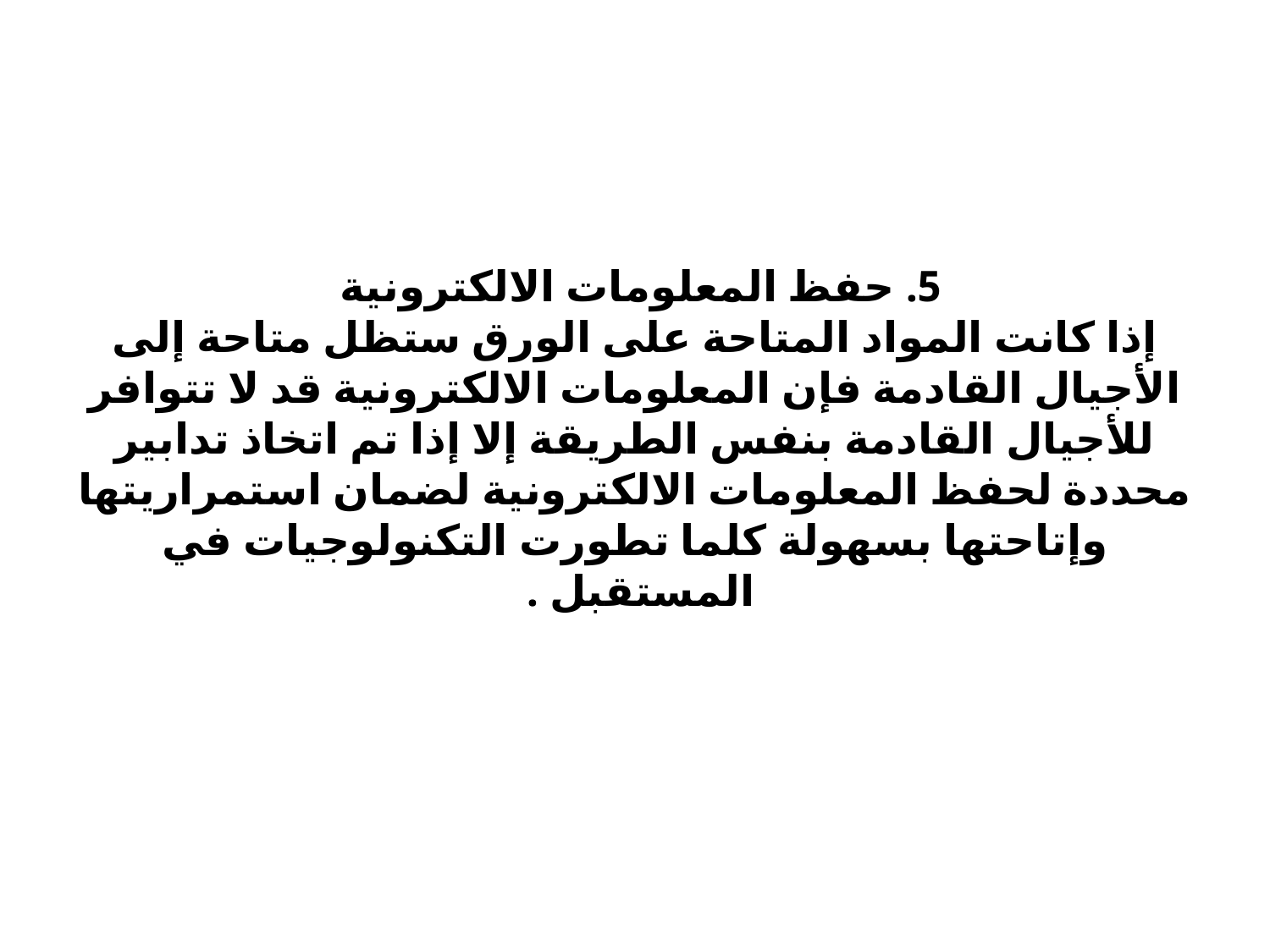

# 5. حفظ المعلومات الالكترونية إذا كانت المواد المتاحة على الورق ستظل متاحة إلى الأجيال القادمة فإن المعلومات الالكترونية قد لا تتوافر للأجيال القادمة بنفس الطريقة إلا إذا تم اتخاذ تدابير محددة لحفظ المعلومات الالكترونية لضمان استمراريتها وإتاحتها بسهولة كلما تطورت التكنولوجيات في المستقبل .